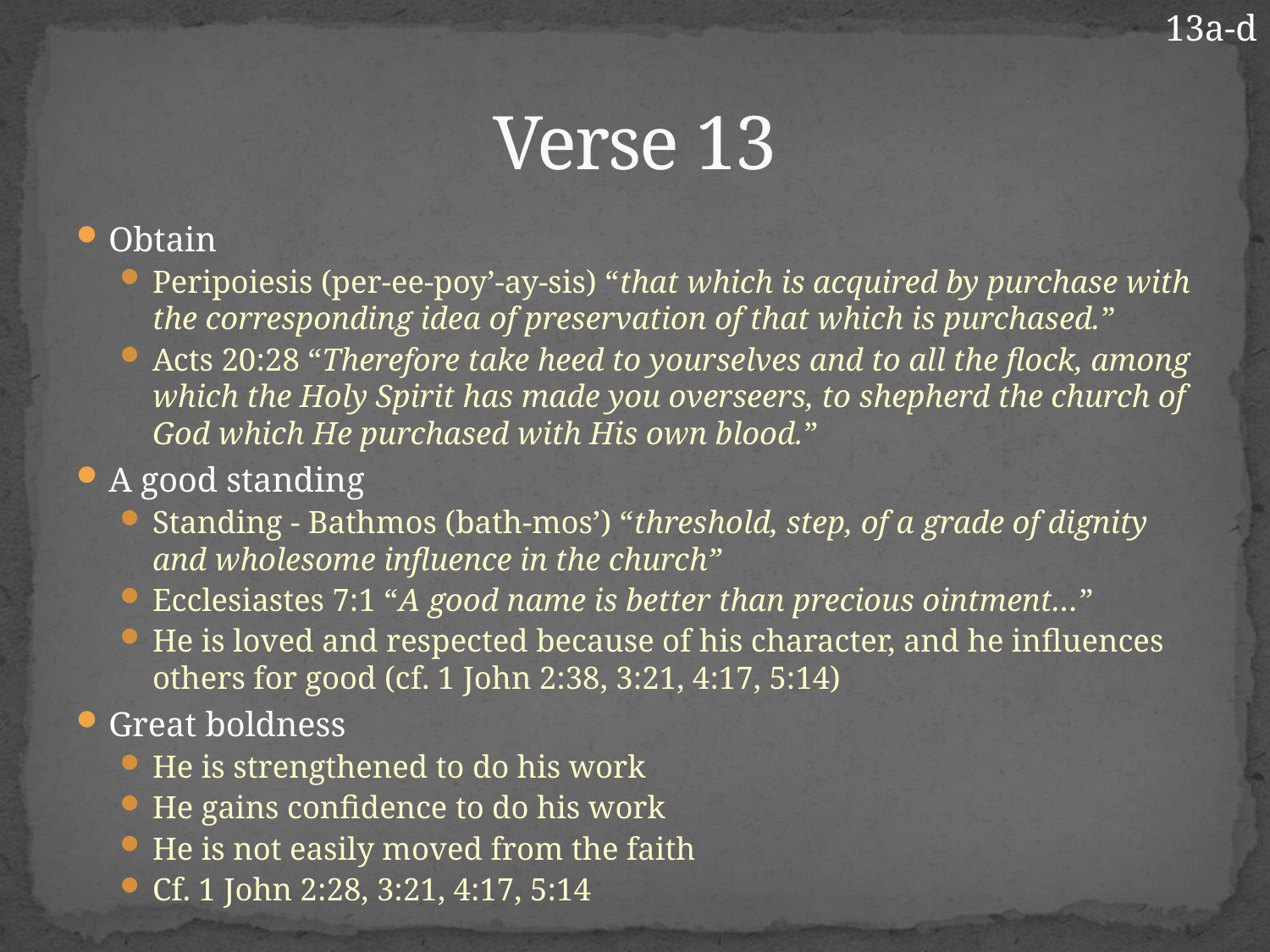

13a-d
# Verse 13
Obtain
Peripoiesis (per-ee-poy’-ay-sis) “that which is acquired by purchase with the corresponding idea of preservation of that which is purchased.”
Acts 20:28 “Therefore take heed to yourselves and to all the flock, among which the Holy Spirit has made you overseers, to shepherd the church of God which He purchased with His own blood.”
A good standing
Standing - Bathmos (bath-mos’) “threshold, step, of a grade of dignity and wholesome influence in the church”
Ecclesiastes 7:1 “A good name is better than precious ointment…”
He is loved and respected because of his character, and he influences others for good (cf. 1 John 2:38, 3:21, 4:17, 5:14)
Great boldness
He is strengthened to do his work
He gains confidence to do his work
He is not easily moved from the faith
Cf. 1 John 2:28, 3:21, 4:17, 5:14